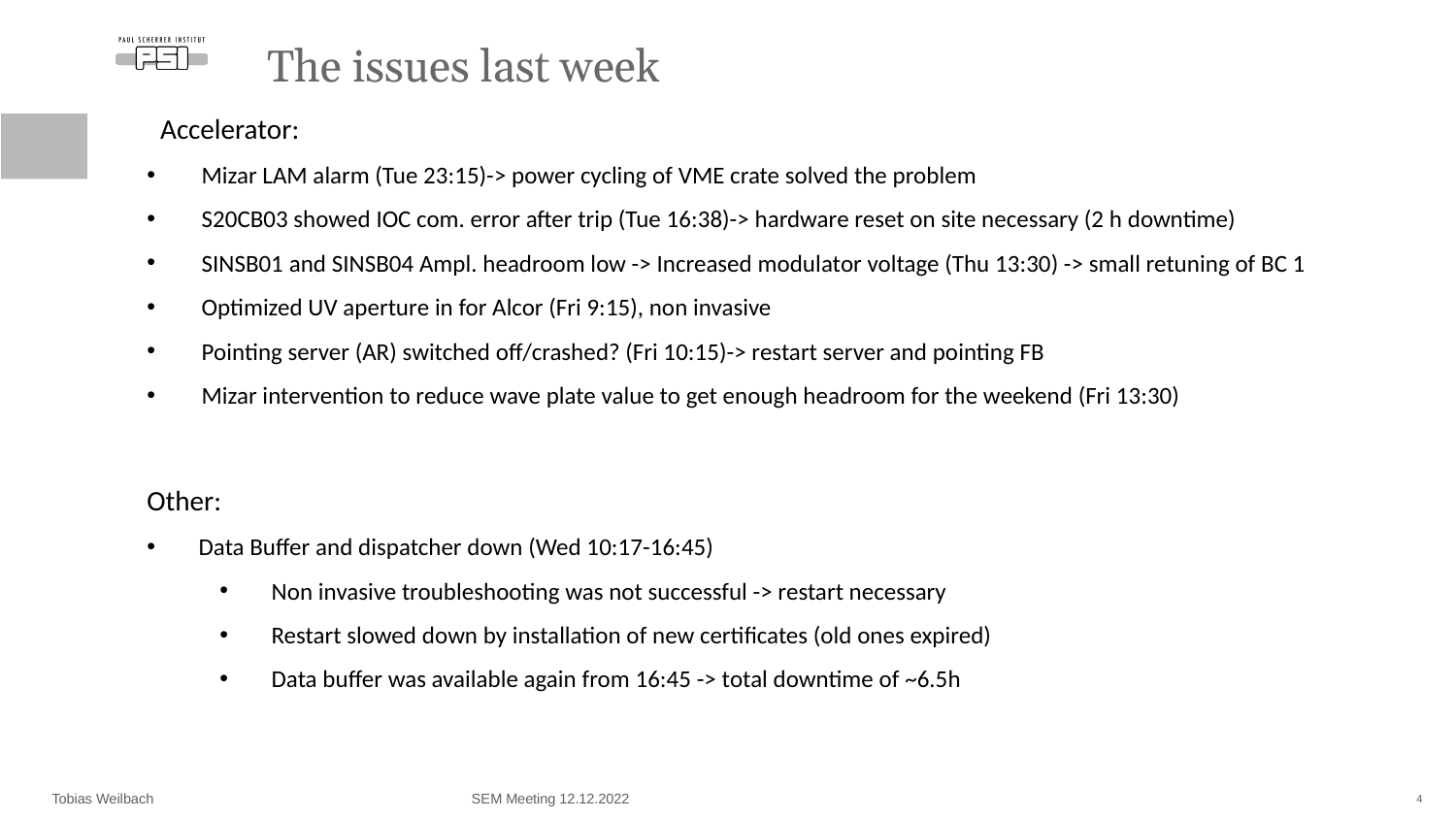

# The issues last week
Accelerator:
Mizar LAM alarm (Tue 23:15)-> power cycling of VME crate solved the problem
S20CB03 showed IOC com. error after trip (Tue 16:38)-> hardware reset on site necessary (2 h downtime)
SINSB01 and SINSB04 Ampl. headroom low -> Increased modulator voltage (Thu 13:30) -> small retuning of BC 1
Optimized UV aperture in for Alcor (Fri 9:15), non invasive
Pointing server (AR) switched off/crashed? (Fri 10:15)-> restart server and pointing FB
Mizar intervention to reduce wave plate value to get enough headroom for the weekend (Fri 13:30)

Other:
Data Buffer and dispatcher down (Wed 10:17-16:45)
Non invasive troubleshooting was not successful -> restart necessary
Restart slowed down by installation of new certificates (old ones expired)
Data buffer was available again from 16:45 -> total downtime of ~6.5h